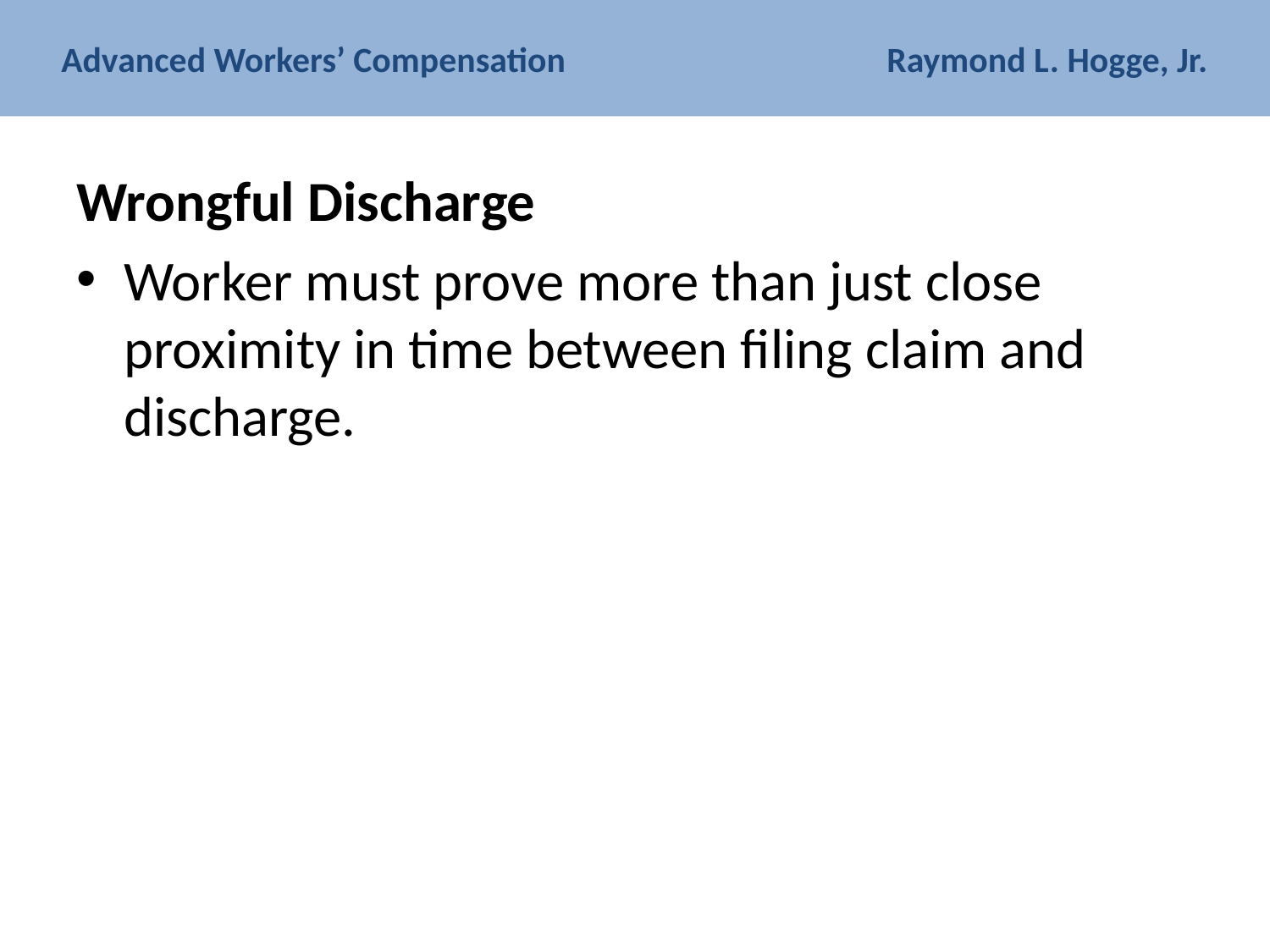

# Advanced Workers’ Compensation                                        Raymond L. Hogge, Jr.
Wrongful Discharge
Worker must prove more than just close proximity in time between filing claim and discharge.